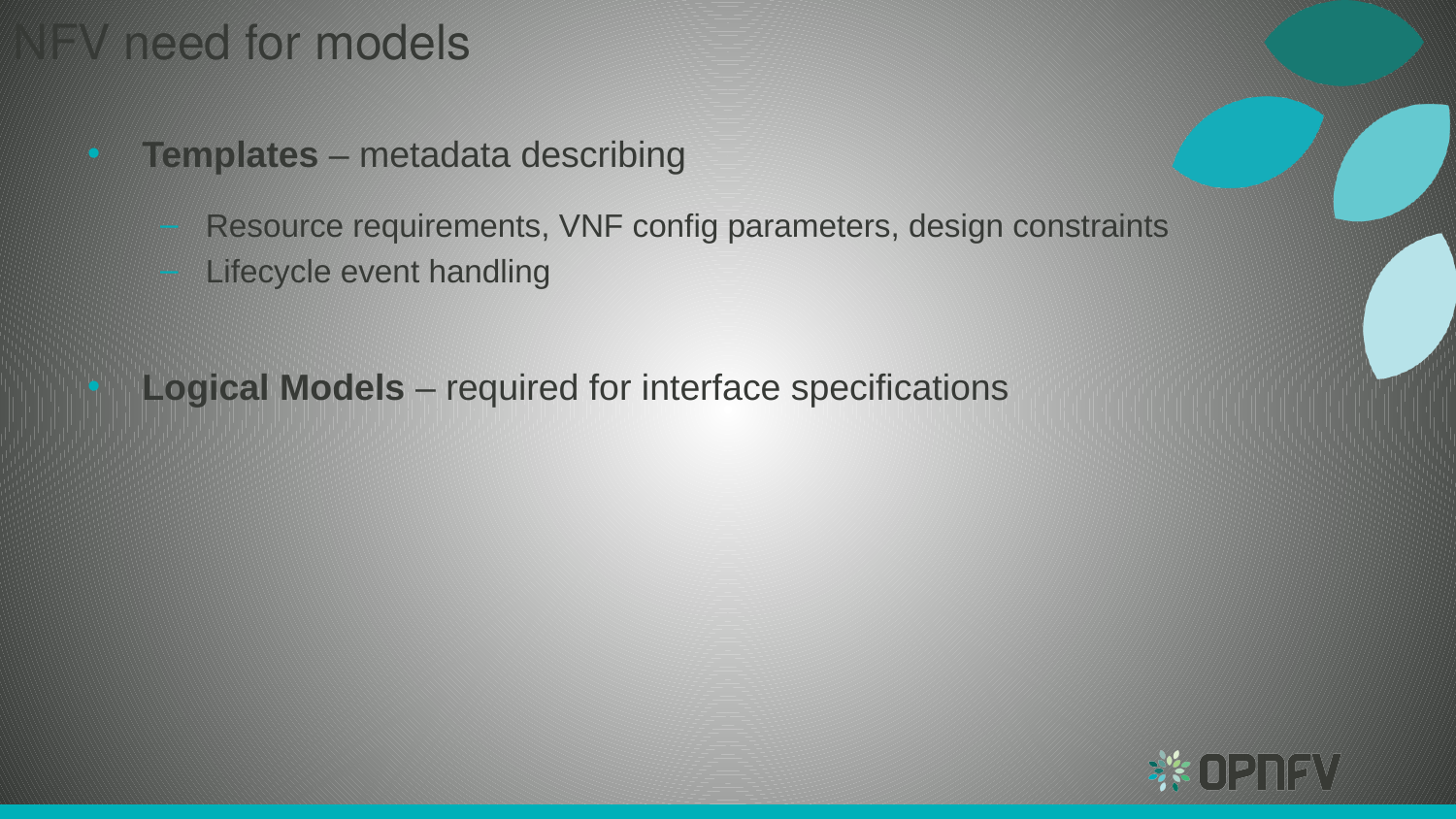

# NFV need for models
Templates – metadata describing
Resource requirements, VNF config parameters, design constraints
Lifecycle event handling

Logical Models – required for interface specifications